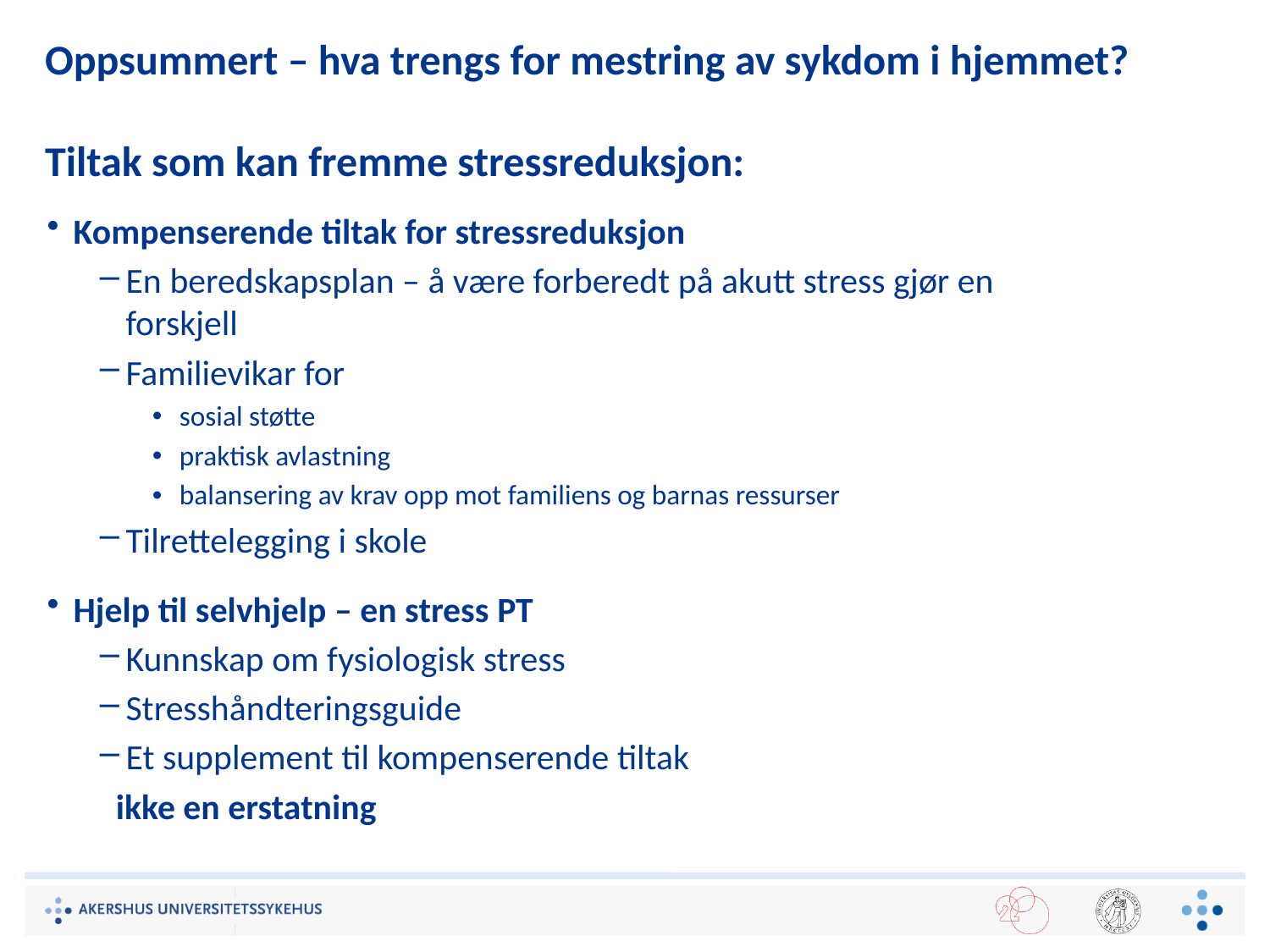

# Oppsummert – hva trengs for mestring av sykdom i hjemmet? Tiltak som kan fremme stressreduksjon:

Kompenserende tiltak for stressreduksjon
En beredskapsplan – å være forberedt på akutt stress gjør en forskjell
Familievikar for
sosial støtte
praktisk avlastning
balansering av krav opp mot familiens og barnas ressurser
Tilrettelegging i skole

Hjelp til selvhjelp – en stress PT
Kunnskap om fysiologisk stress
Stresshåndteringsguide
Et supplement til kompenserende tiltak
  ikke en erstatning